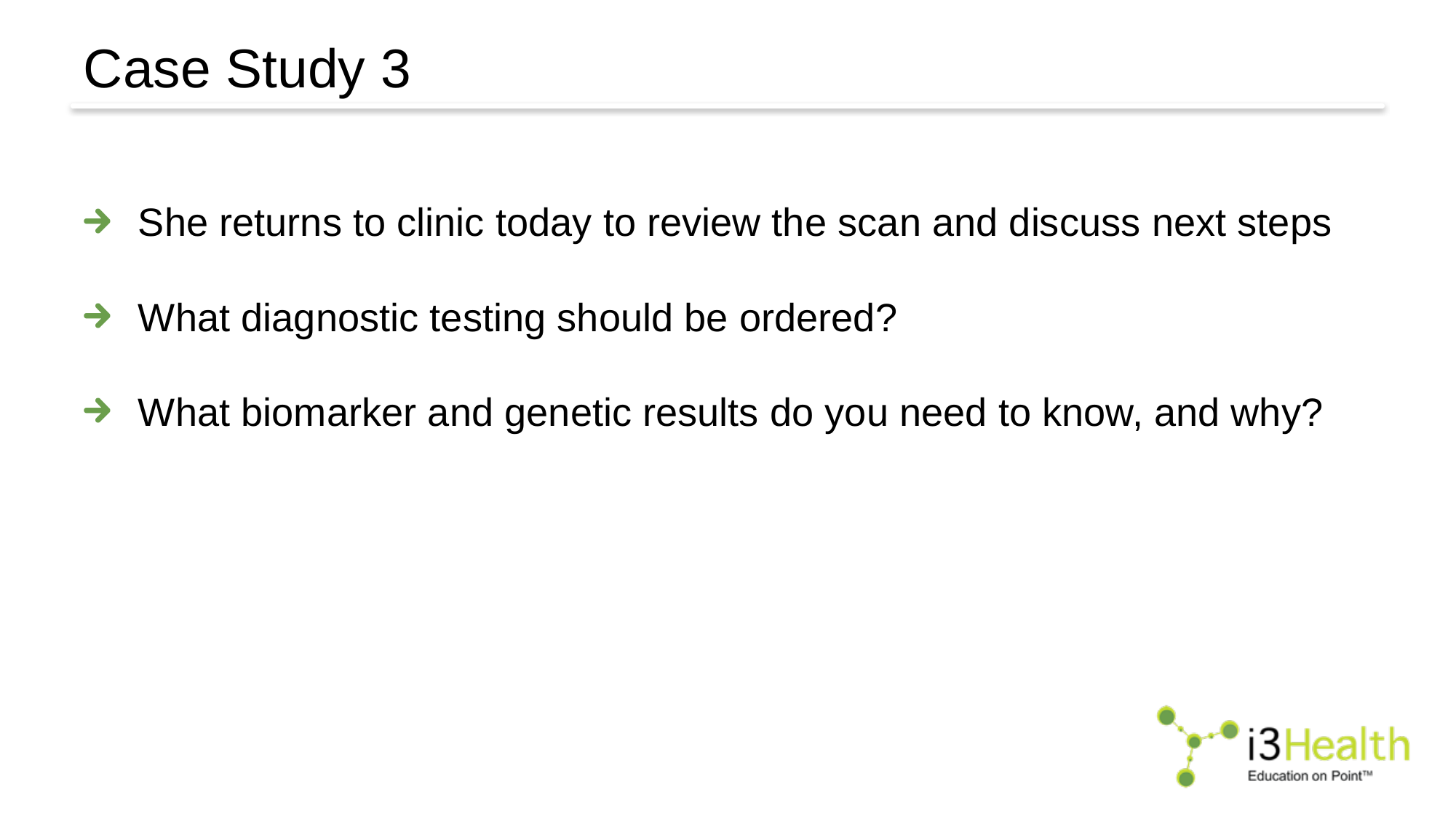

# Case Study 3
She returns to clinic today to review the scan and discuss next steps

What diagnostic testing should be ordered?

What biomarker and genetic results do you need to know, and why?